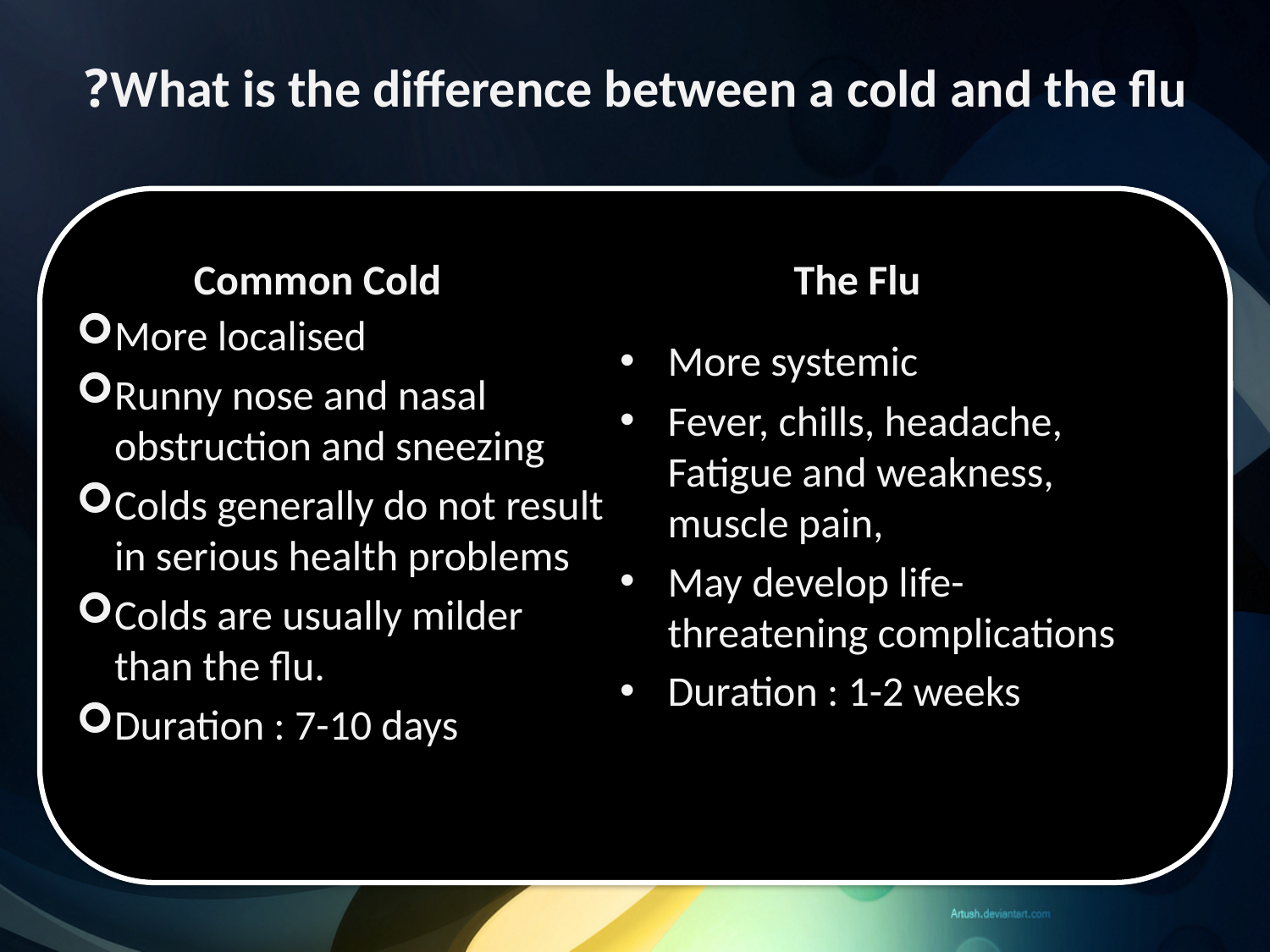

# What is the difference between a cold and the flu?

Common Cold
The Flu
More localised
Runny nose and nasal obstruction and sneezing
Colds generally do not result in serious health problems
Colds are usually milder than the flu.
Duration : 7-10 days

More systemic
Fever, chills, headache, Fatigue and weakness, muscle pain,
May develop life-threatening complications
Duration : 1-2 weeks